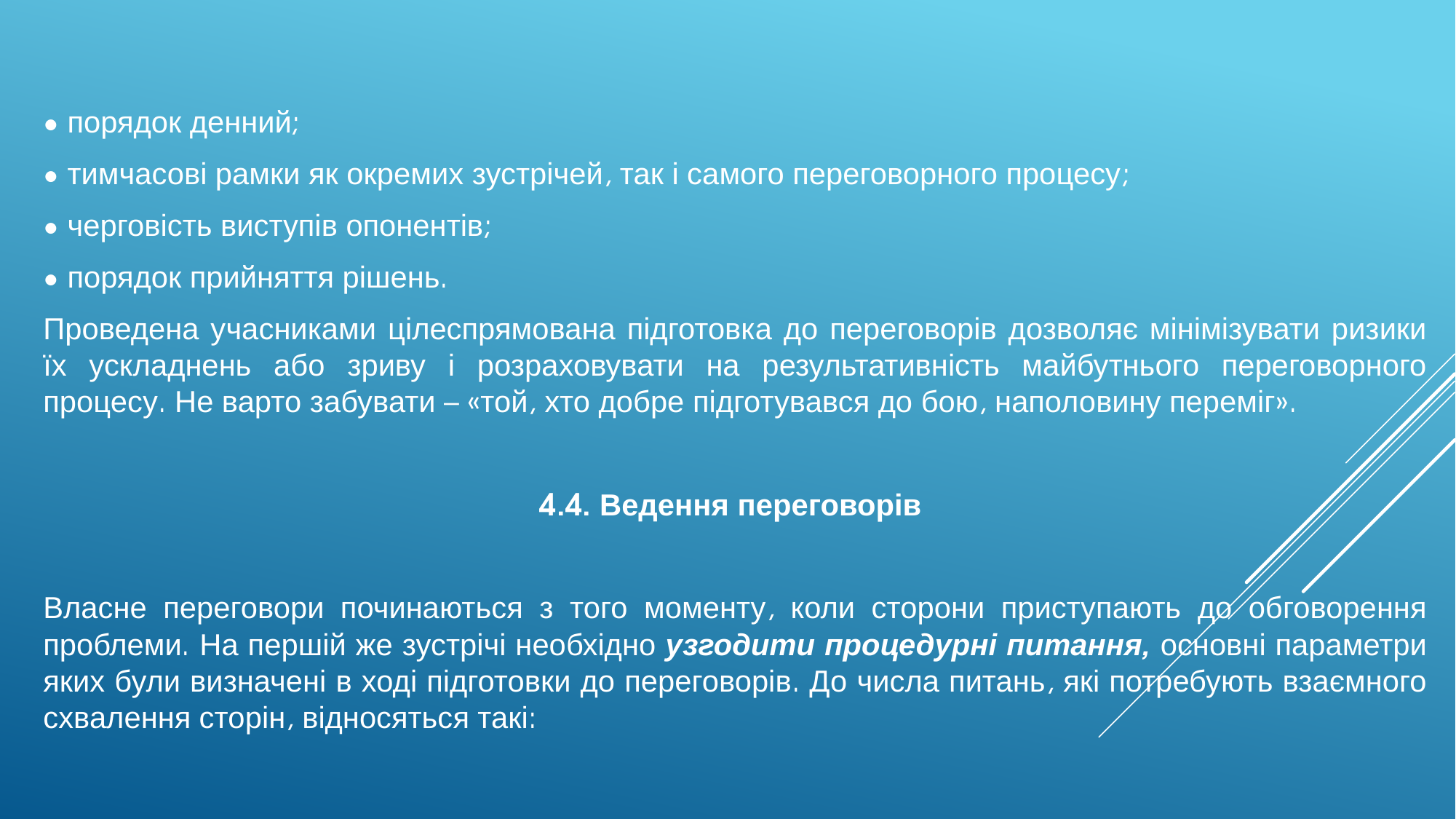

• порядок денний;
• тимчасові рамки як окремих зустрічей, так і самого переговорного процесу;
• черговість виступів опонентів;
• порядок прийняття рішень.
Проведена учасниками цілеспрямована підготовка до переговорів дозволяє мінімізувати ризики їх ускладнень або зриву і розраховувати на результативність майбутнього переговорного процесу. Не варто забувати – «той, хто добре підготувався до бою, наполовину переміг».

4.4. Ведення переговорів

Власне переговори починаються з того моменту, коли сторони приступають до обговорення проблеми. На першій же зустрічі необхідно узгодити процедурні питання, основні параметри яких були визначені в ході підготовки до переговорів. До числа питань, які потребують взаємного схвалення сторін, відносяться такі: